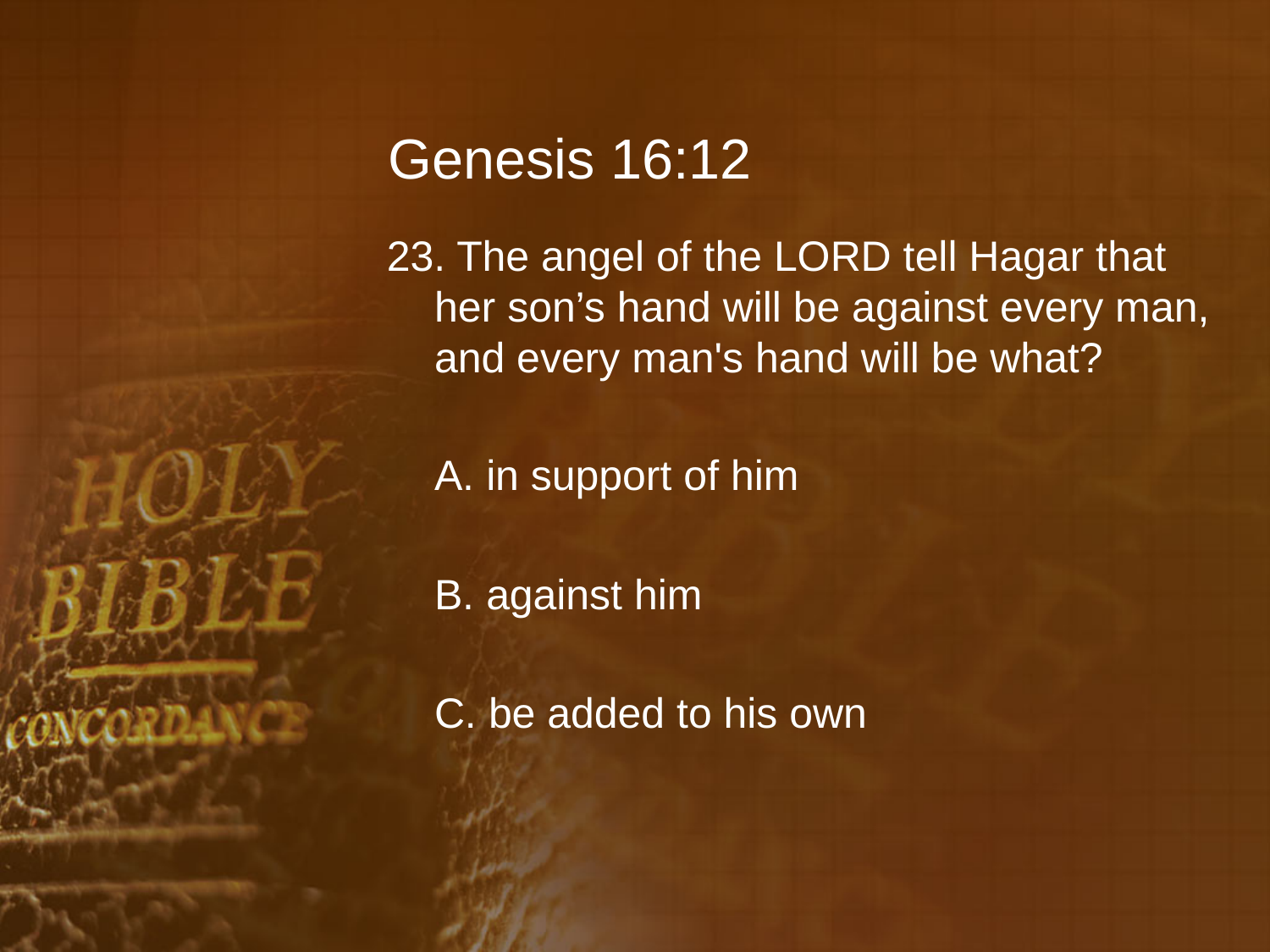

# Genesis 16:12
23. The angel of the LORD tell Hagar that her son’s hand will be against every man, and every man's hand will be what?

	A. in support of him

	B. against him

	C. be added to his own